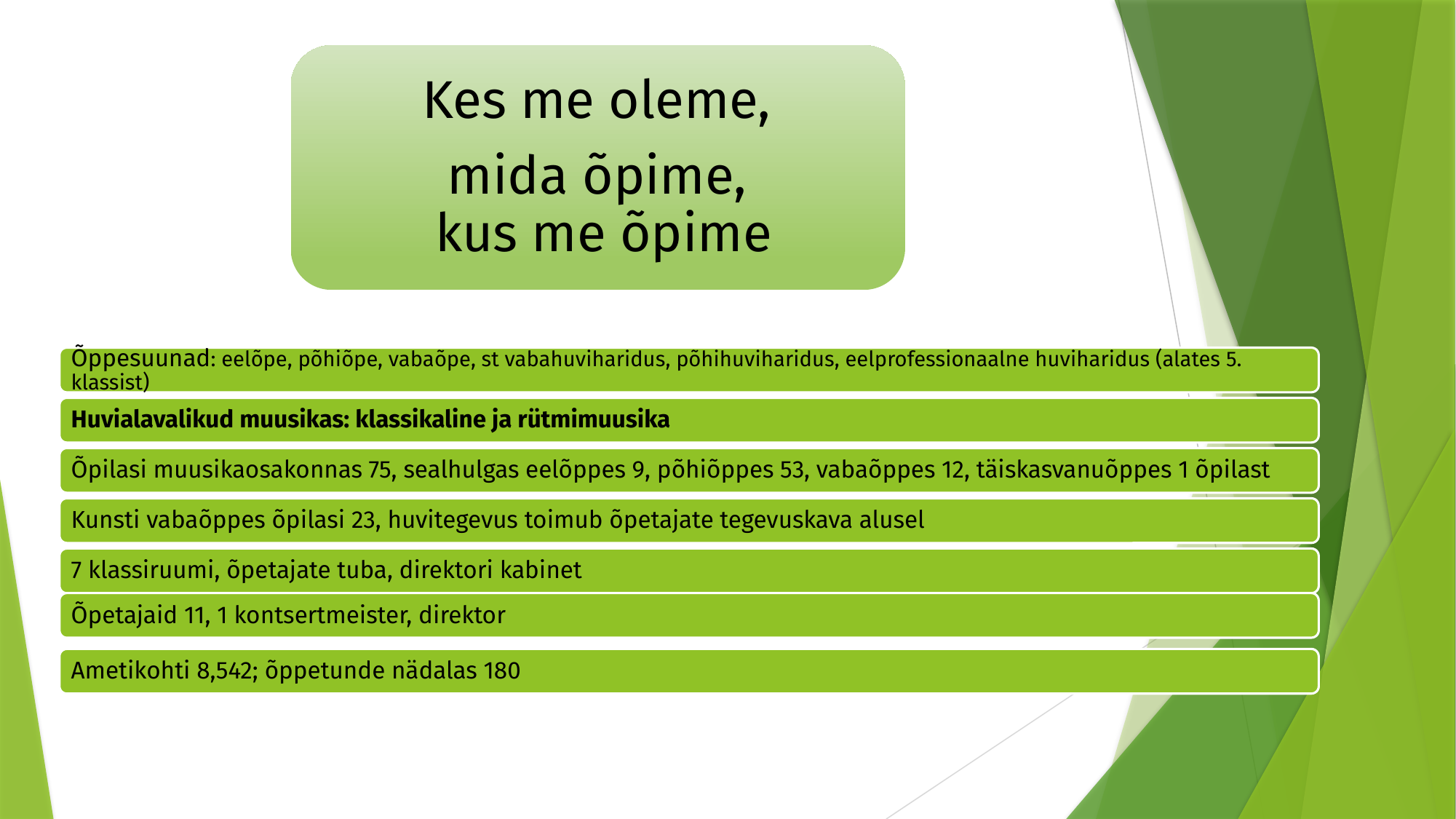

Kes me oleme,
mida õpime,
kus me õpime
Õppesuunad: eelõpe, põhiõpe, vabaõpe, st vabahuviharidus, põhihuviharidus, eelprofessionaalne huviharidus (alates 5. klassist)
Huvialavalikud muusikas: klassikaline ja rütmimuusika
Õpilasi muusikaosakonnas 75, sealhulgas eelõppes 9, põhiõppes 53, vabaõppes 12, täiskasvanuõppes 1 õpilast
Kunsti vabaõppes õpilasi 23, huvitegevus toimub õpetajate tegevuskava alusel
7 klassiruumi, õpetajate tuba, direktori kabinet
Õpetajaid 11, 1 kontsertmeister, direktor
Ametikohti 8,542; õppetunde nädalas 180